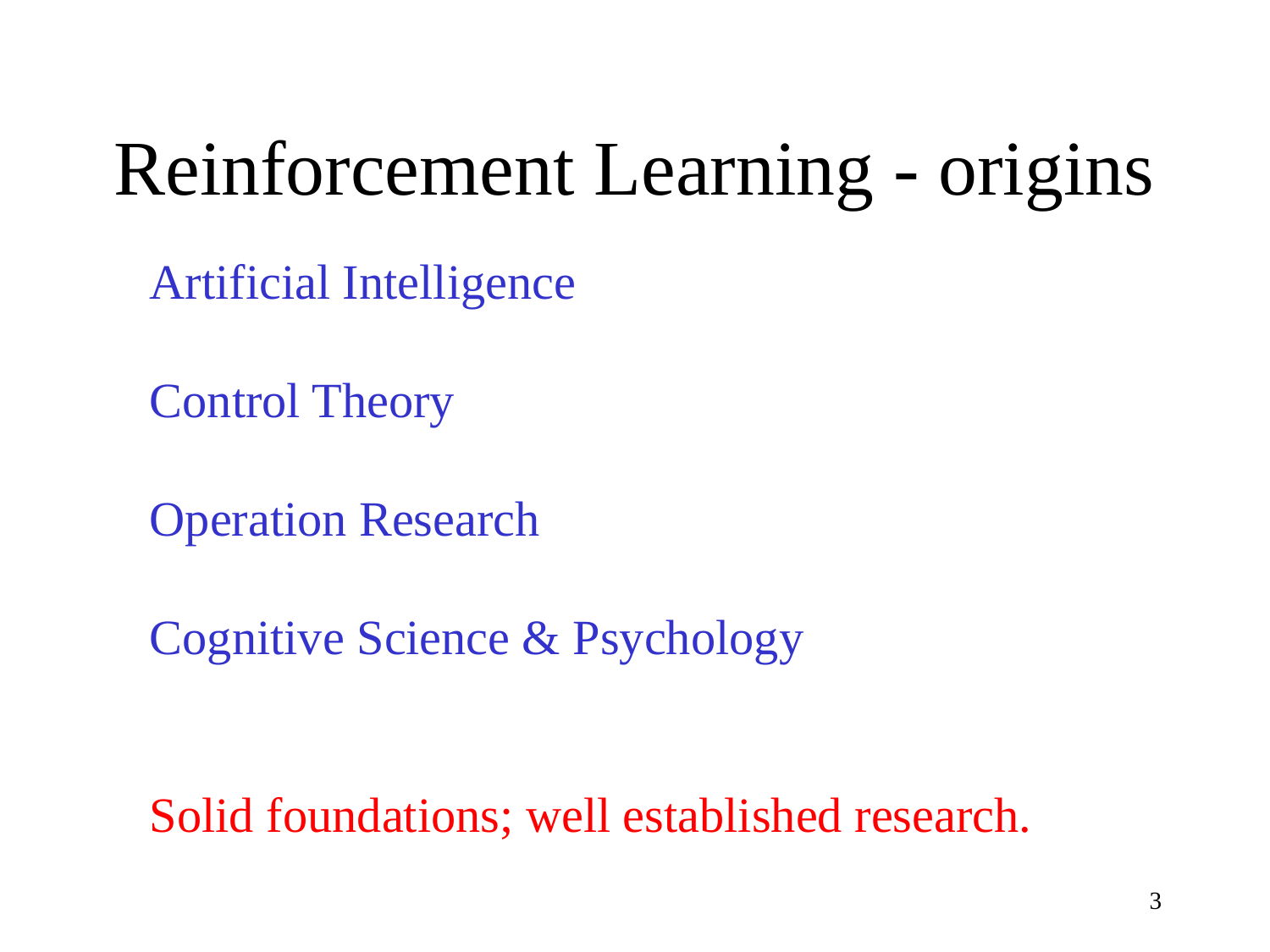

# Reinforcement Learning - origins
Artificial Intelligence

Control Theory

Operation Research

Cognitive Science & Psychology

Solid foundations; well established research.
3